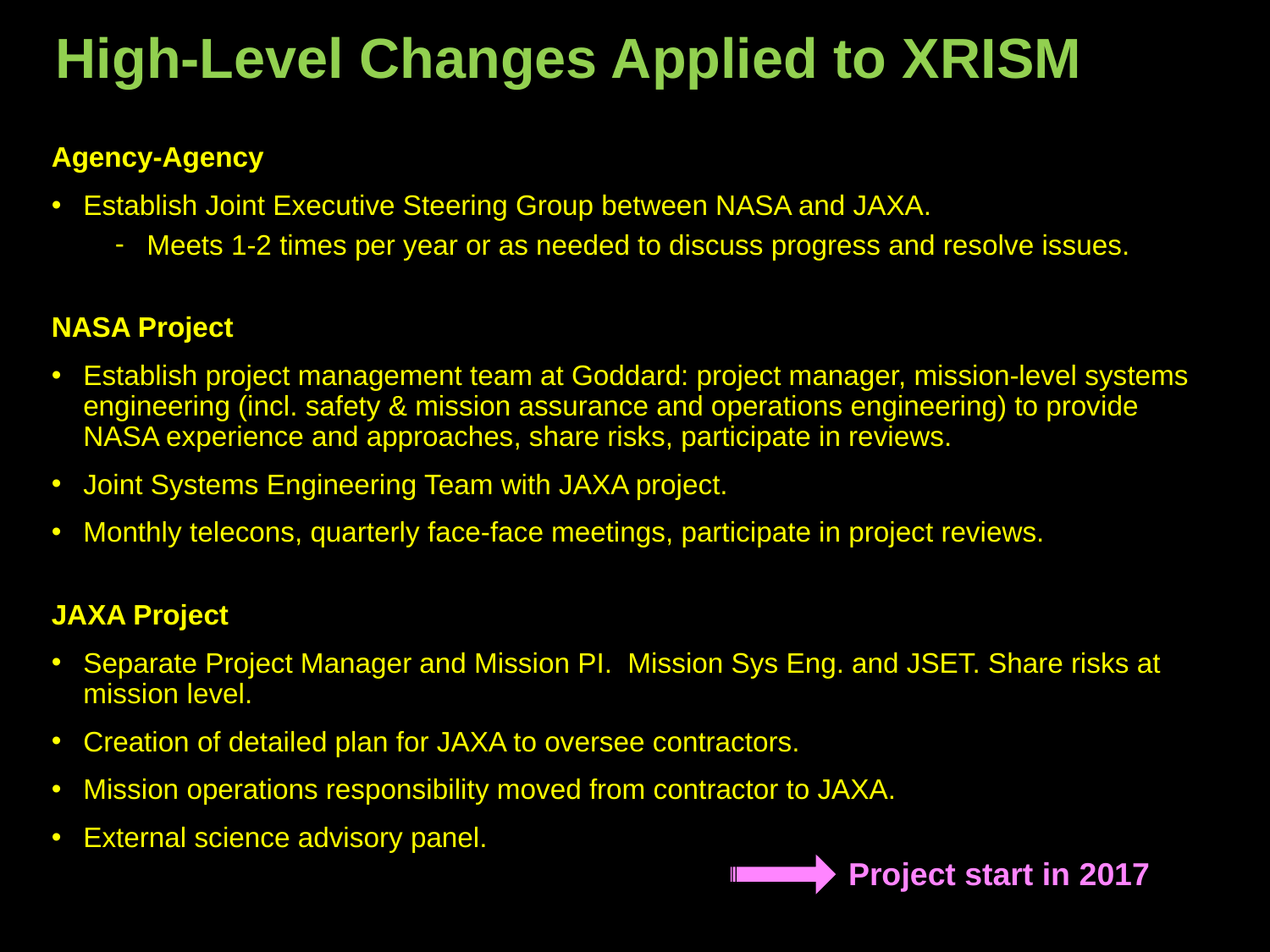

# High-Level Changes Applied to XRISM
Agency-Agency
Establish Joint Executive Steering Group between NASA and JAXA.
Meets 1-2 times per year or as needed to discuss progress and resolve issues.

NASA Project
Establish project management team at Goddard: project manager, mission-level systems engineering (incl. safety & mission assurance and operations engineering) to provide NASA experience and approaches, share risks, participate in reviews.
Joint Systems Engineering Team with JAXA project.
Monthly telecons, quarterly face-face meetings, participate in project reviews.

JAXA Project
Separate Project Manager and Mission PI.  Mission Sys Eng. and JSET. Share risks at mission level.
Creation of detailed plan for JAXA to oversee contractors.
Mission operations responsibility moved from contractor to JAXA.
External science advisory panel.
Project start in 2017